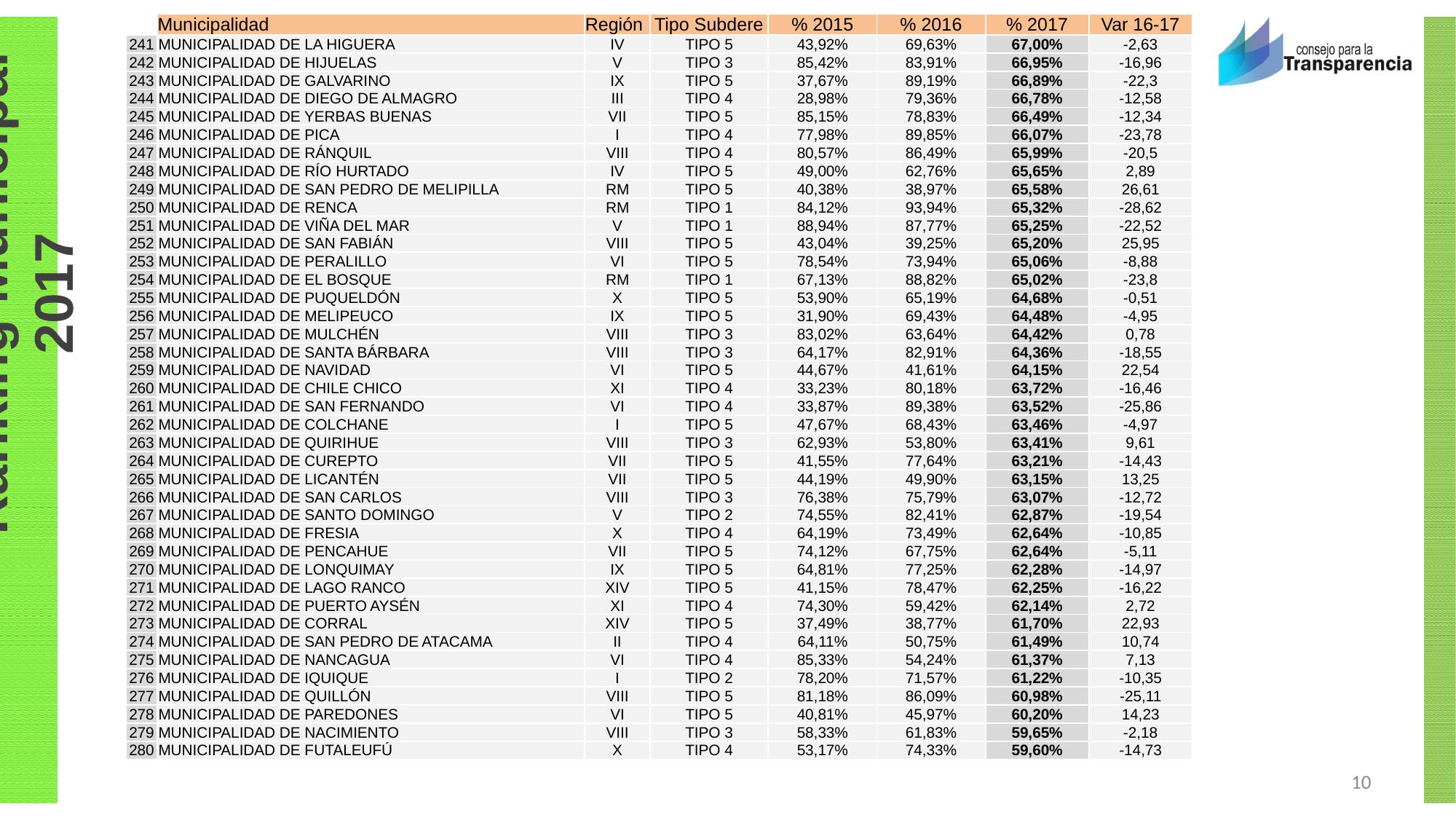

|  | Municipalidad | Región | Tipo Subdere | % 2015 | % 2016 | % 2017 | Var 16-17 |
| --- | --- | --- | --- | --- | --- | --- | --- |
| 241 | MUNICIPALIDAD DE LA HIGUERA | IV | TIPO 5 | 43,92% | 69,63% | 67,00% | -2,63 |
| 242 | MUNICIPALIDAD DE HIJUELAS | V | TIPO 3 | 85,42% | 83,91% | 66,95% | -16,96 |
| 243 | MUNICIPALIDAD DE GALVARINO | IX | TIPO 5 | 37,67% | 89,19% | 66,89% | -22,3 |
| 244 | MUNICIPALIDAD DE DIEGO DE ALMAGRO | III | TIPO 4 | 28,98% | 79,36% | 66,78% | -12,58 |
| 245 | MUNICIPALIDAD DE YERBAS BUENAS | VII | TIPO 5 | 85,15% | 78,83% | 66,49% | -12,34 |
| 246 | MUNICIPALIDAD DE PICA | I | TIPO 4 | 77,98% | 89,85% | 66,07% | -23,78 |
| 247 | MUNICIPALIDAD DE RÁNQUIL | VIII | TIPO 4 | 80,57% | 86,49% | 65,99% | -20,5 |
| 248 | MUNICIPALIDAD DE RÍO HURTADO | IV | TIPO 5 | 49,00% | 62,76% | 65,65% | 2,89 |
| 249 | MUNICIPALIDAD DE SAN PEDRO DE MELIPILLA | RM | TIPO 5 | 40,38% | 38,97% | 65,58% | 26,61 |
| 250 | MUNICIPALIDAD DE RENCA | RM | TIPO 1 | 84,12% | 93,94% | 65,32% | -28,62 |
| 251 | MUNICIPALIDAD DE VIÑA DEL MAR | V | TIPO 1 | 88,94% | 87,77% | 65,25% | -22,52 |
| 252 | MUNICIPALIDAD DE SAN FABIÁN | VIII | TIPO 5 | 43,04% | 39,25% | 65,20% | 25,95 |
| 253 | MUNICIPALIDAD DE PERALILLO | VI | TIPO 5 | 78,54% | 73,94% | 65,06% | -8,88 |
| 254 | MUNICIPALIDAD DE EL BOSQUE | RM | TIPO 1 | 67,13% | 88,82% | 65,02% | -23,8 |
| 255 | MUNICIPALIDAD DE PUQUELDÓN | X | TIPO 5 | 53,90% | 65,19% | 64,68% | -0,51 |
| 256 | MUNICIPALIDAD DE MELIPEUCO | IX | TIPO 5 | 31,90% | 69,43% | 64,48% | -4,95 |
| 257 | MUNICIPALIDAD DE MULCHÉN | VIII | TIPO 3 | 83,02% | 63,64% | 64,42% | 0,78 |
| 258 | MUNICIPALIDAD DE SANTA BÁRBARA | VIII | TIPO 3 | 64,17% | 82,91% | 64,36% | -18,55 |
| 259 | MUNICIPALIDAD DE NAVIDAD | VI | TIPO 5 | 44,67% | 41,61% | 64,15% | 22,54 |
| 260 | MUNICIPALIDAD DE CHILE CHICO | XI | TIPO 4 | 33,23% | 80,18% | 63,72% | -16,46 |
| 261 | MUNICIPALIDAD DE SAN FERNANDO | VI | TIPO 4 | 33,87% | 89,38% | 63,52% | -25,86 |
| 262 | MUNICIPALIDAD DE COLCHANE | I | TIPO 5 | 47,67% | 68,43% | 63,46% | -4,97 |
| 263 | MUNICIPALIDAD DE QUIRIHUE | VIII | TIPO 3 | 62,93% | 53,80% | 63,41% | 9,61 |
| 264 | MUNICIPALIDAD DE CUREPTO | VII | TIPO 5 | 41,55% | 77,64% | 63,21% | -14,43 |
| 265 | MUNICIPALIDAD DE LICANTÉN | VII | TIPO 5 | 44,19% | 49,90% | 63,15% | 13,25 |
| 266 | MUNICIPALIDAD DE SAN CARLOS | VIII | TIPO 3 | 76,38% | 75,79% | 63,07% | -12,72 |
| 267 | MUNICIPALIDAD DE SANTO DOMINGO | V | TIPO 2 | 74,55% | 82,41% | 62,87% | -19,54 |
| 268 | MUNICIPALIDAD DE FRESIA | X | TIPO 4 | 64,19% | 73,49% | 62,64% | -10,85 |
| 269 | MUNICIPALIDAD DE PENCAHUE | VII | TIPO 5 | 74,12% | 67,75% | 62,64% | -5,11 |
| 270 | MUNICIPALIDAD DE LONQUIMAY | IX | TIPO 5 | 64,81% | 77,25% | 62,28% | -14,97 |
| 271 | MUNICIPALIDAD DE LAGO RANCO | XIV | TIPO 5 | 41,15% | 78,47% | 62,25% | -16,22 |
| 272 | MUNICIPALIDAD DE PUERTO AYSÉN | XI | TIPO 4 | 74,30% | 59,42% | 62,14% | 2,72 |
| 273 | MUNICIPALIDAD DE CORRAL | XIV | TIPO 5 | 37,49% | 38,77% | 61,70% | 22,93 |
| 274 | MUNICIPALIDAD DE SAN PEDRO DE ATACAMA | II | TIPO 4 | 64,11% | 50,75% | 61,49% | 10,74 |
| 275 | MUNICIPALIDAD DE NANCAGUA | VI | TIPO 4 | 85,33% | 54,24% | 61,37% | 7,13 |
| 276 | MUNICIPALIDAD DE IQUIQUE | I | TIPO 2 | 78,20% | 71,57% | 61,22% | -10,35 |
| 277 | MUNICIPALIDAD DE QUILLÓN | VIII | TIPO 5 | 81,18% | 86,09% | 60,98% | -25,11 |
| 278 | MUNICIPALIDAD DE PAREDONES | VI | TIPO 5 | 40,81% | 45,97% | 60,20% | 14,23 |
| 279 | MUNICIPALIDAD DE NACIMIENTO | VIII | TIPO 3 | 58,33% | 61,83% | 59,65% | -2,18 |
| 280 | MUNICIPALIDAD DE FUTALEUFÚ | X | TIPO 4 | 53,17% | 74,33% | 59,60% | -14,73 |
10